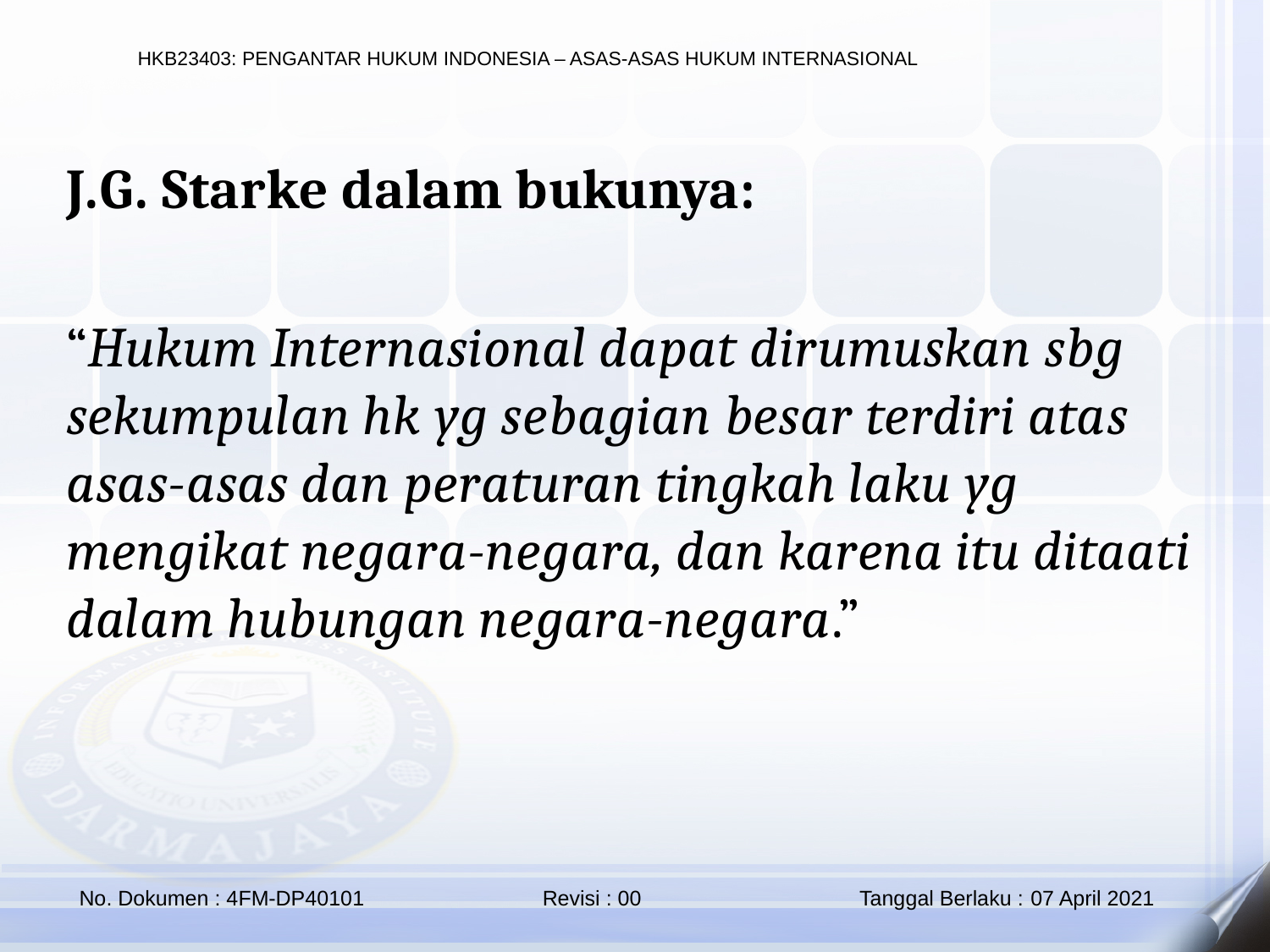

J.G. Starke dalam bukunya:

“Hukum Internasional dapat dirumuskan sbg sekumpulan hk yg sebagian besar terdiri atas asas-asas dan peraturan tingkah laku yg mengikat negara-negara, dan karena itu ditaati dalam hubungan negara-negara.”